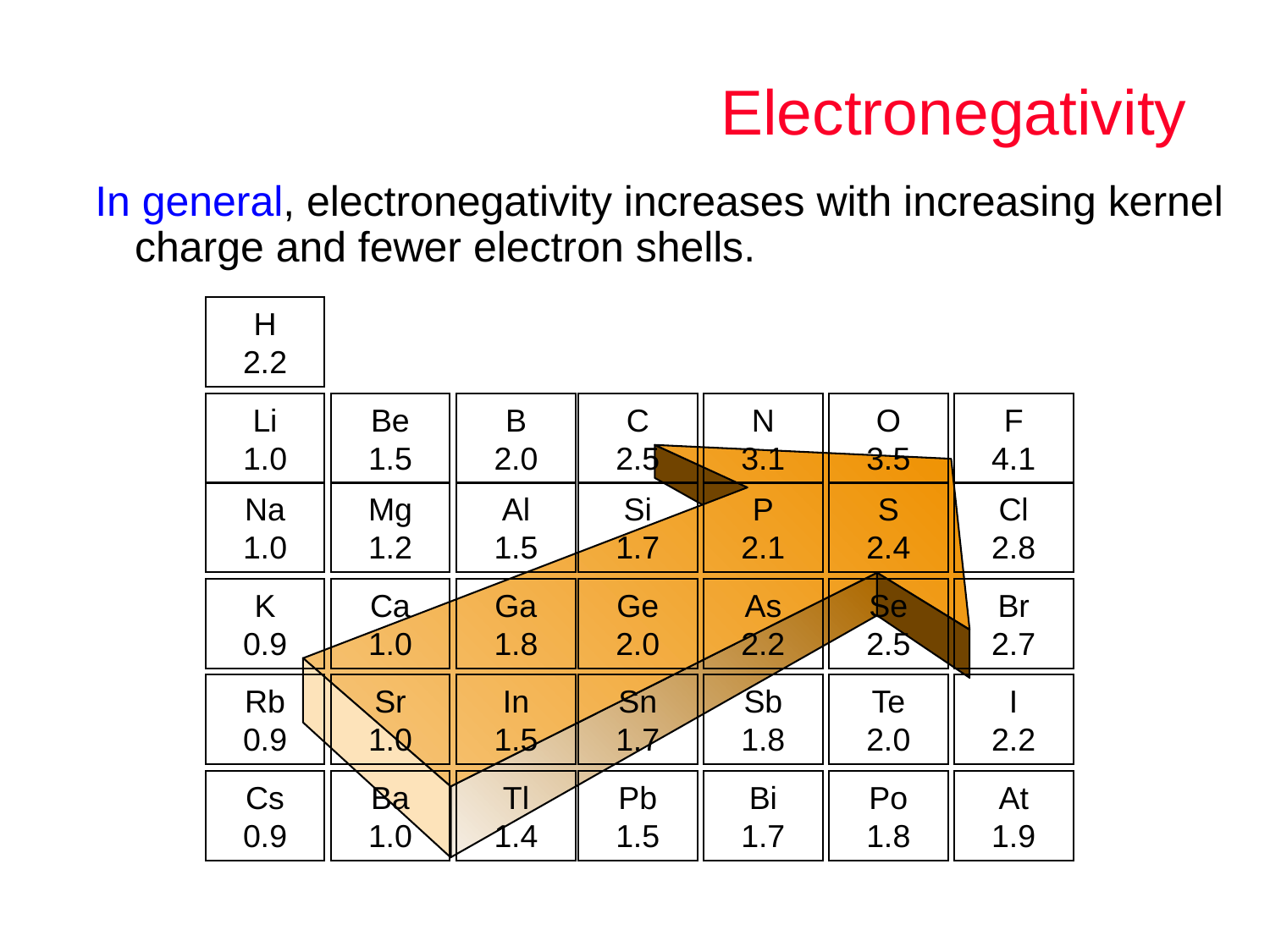

# Electronegativity
In general, electronegativity increases with increasing kernel charge and fewer electron shells.
H
2.2
Li
1.0
Be
1.5
B
2.0
C
2.5
N
3.1
O
3.5
F
4.1
Na
1.0
Mg
1.2
Al
1.5
Si
1.7
P
2.1
S
2.4
Cl
2.8
K
0.9
Ca
1.0
Ga
1.8
Ge
2.0
As
2.2
Se
2.5
Br
2.7
Rb
0.9
Sr
1.0
In
1.5
Sn
1.7
Sb
1.8
Te
2.0
I
2.2
Cs
0.9
Ba
1.0
Tl
1.4
Pb
1.5
Bi
1.7
Po
1.8
At
1.9